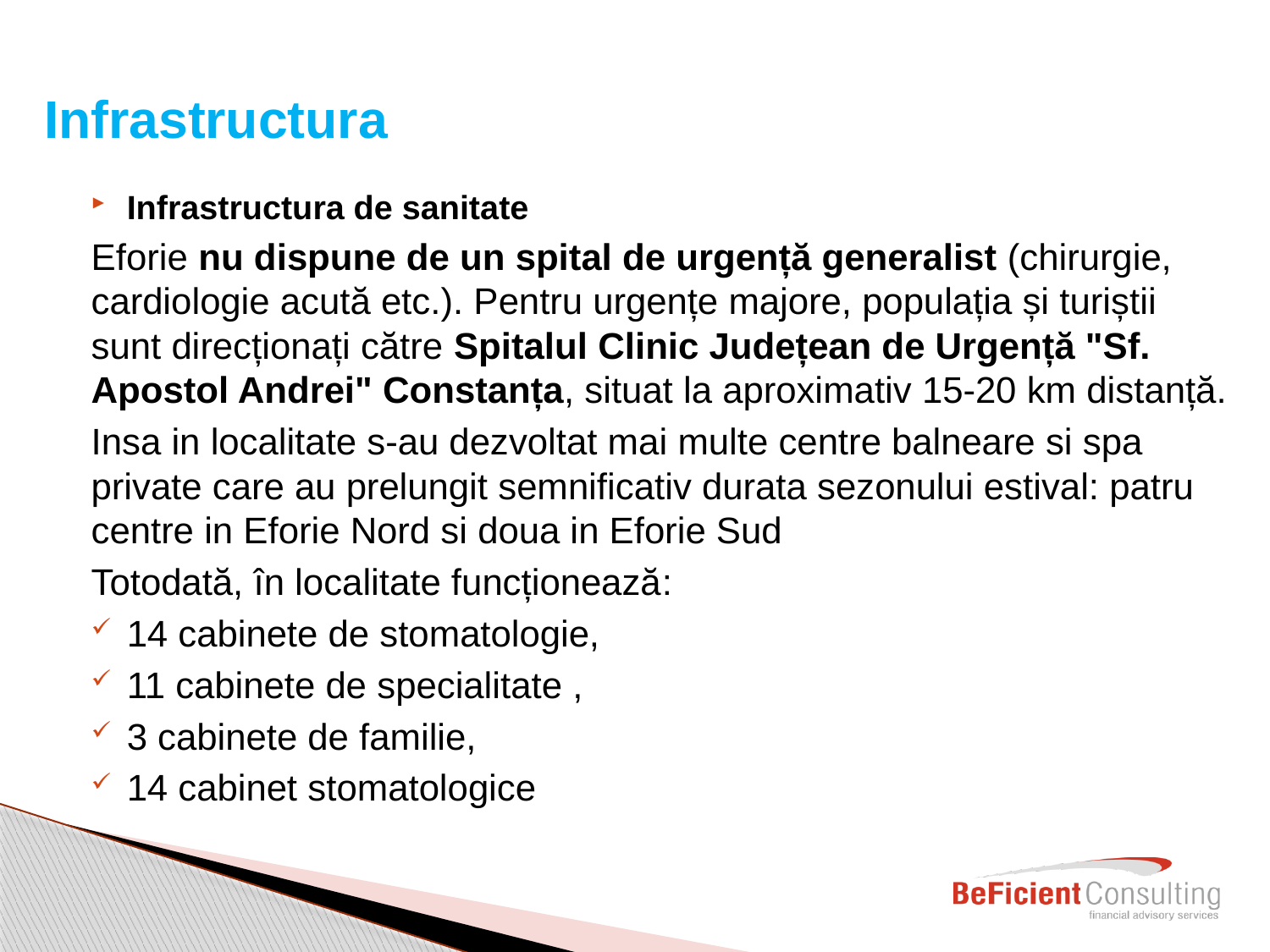

# Infrastructura
Infrastructura de sanitate
Eforie nu dispune de un spital de urgență generalist (chirurgie, cardiologie acută etc.). Pentru urgențe majore, populația și turiștii sunt direcționați către Spitalul Clinic Județean de Urgență "Sf. Apostol Andrei" Constanța, situat la aproximativ 15-20 km distanță.
Insa in localitate s-au dezvoltat mai multe centre balneare si spa private care au prelungit semnificativ durata sezonului estival: patru centre in Eforie Nord si doua in Eforie Sud
Totodată, în localitate funcționează:
14 cabinete de stomatologie,
11 cabinete de specialitate ,
3 cabinete de familie,
14 cabinet stomatologice